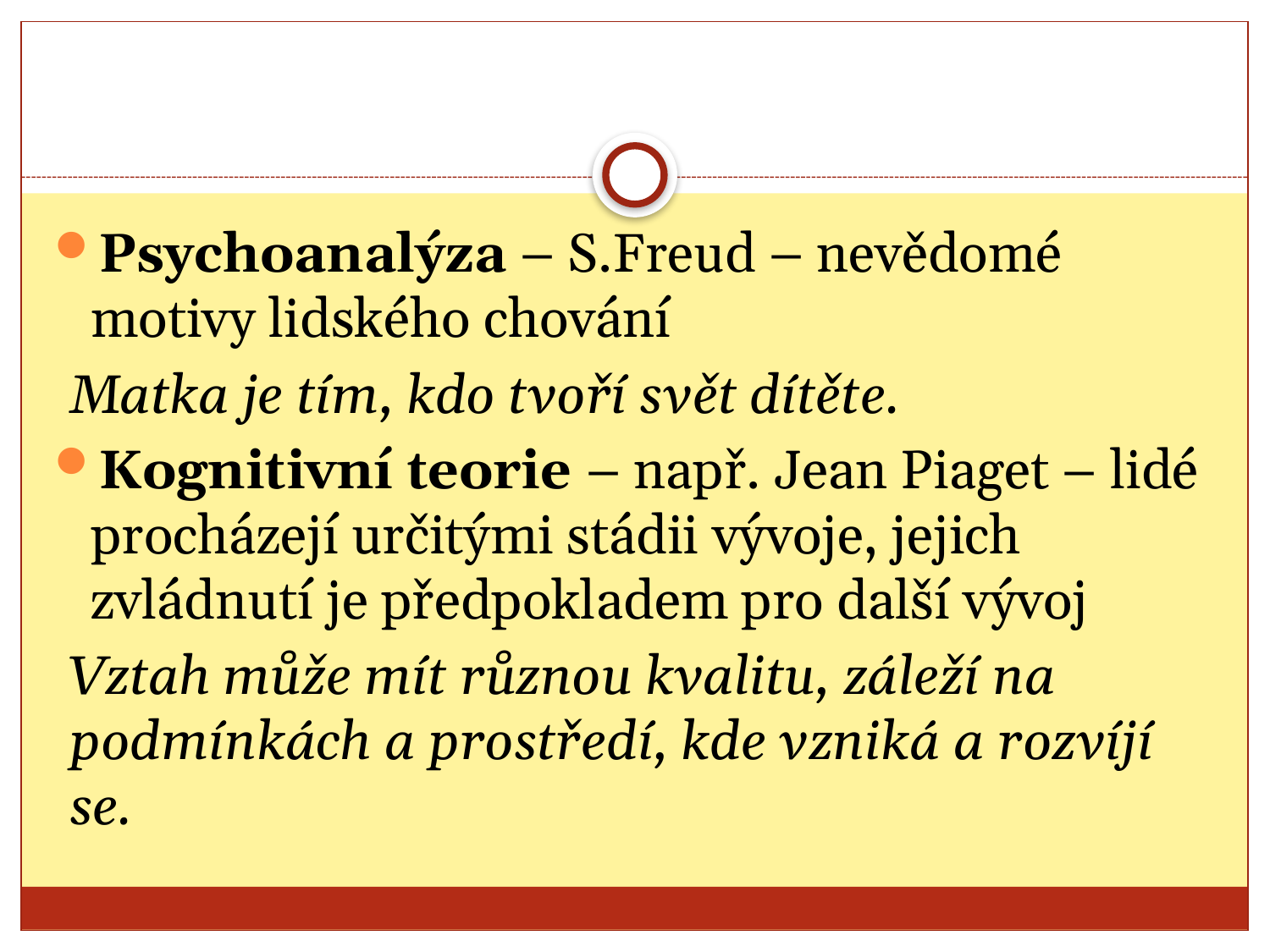

#
Psychoanalýza – S.Freud – nevědomé motivy lidského chování
Matka je tím, kdo tvoří svět dítěte.
Kognitivní teorie – např. Jean Piaget – lidé procházejí určitými stádii vývoje, jejich zvládnutí je předpokladem pro další vývoj
Vztah může mít různou kvalitu, záleží na podmínkách a prostředí, kde vzniká a rozvíjí se.